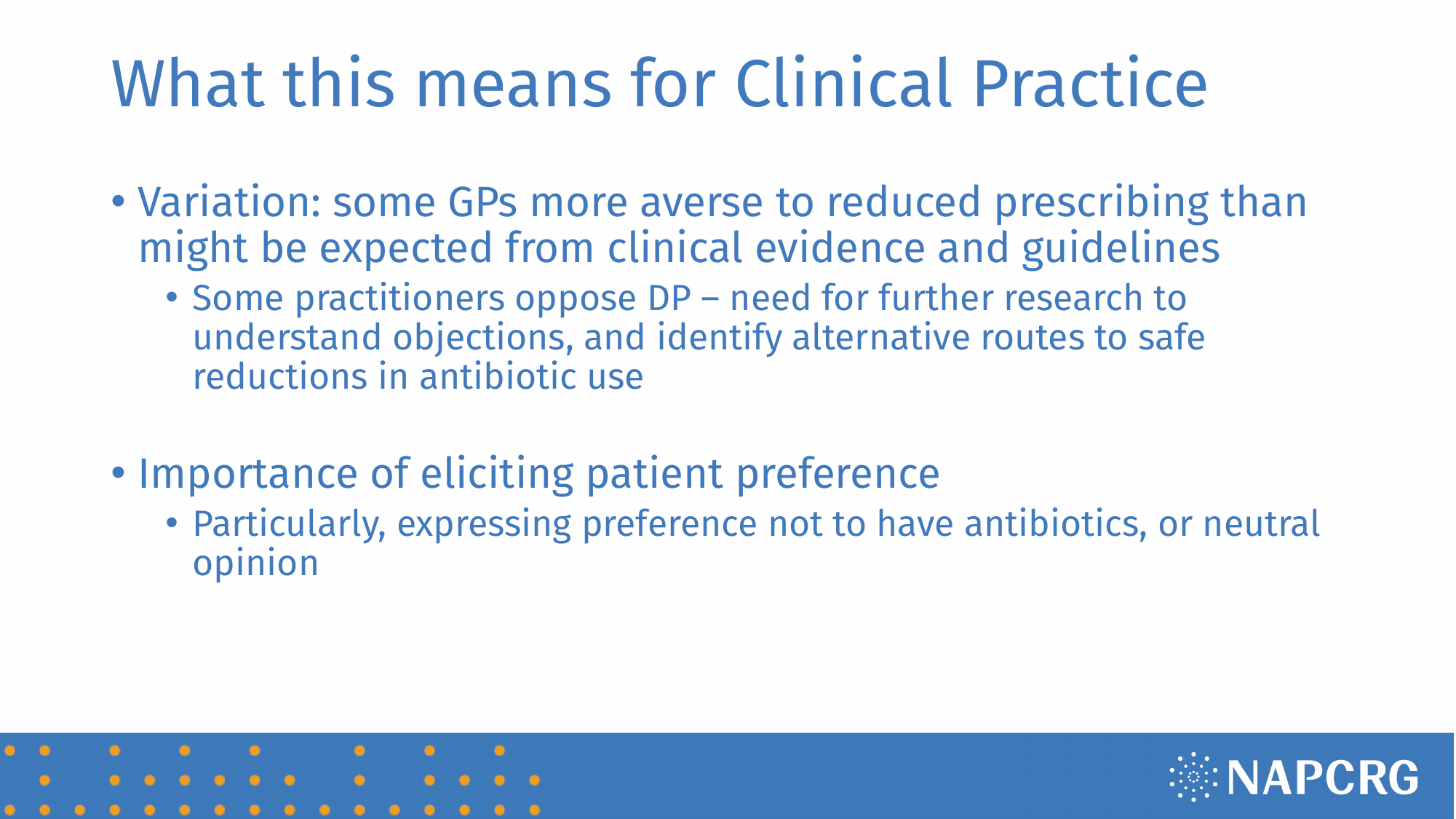

# What this means for Clinical Practice

Variation: some GPs more averse to reduced prescribing than might be expected from clinical evidence and guidelines
Some practitioners oppose DP – need for further research to understand objections, and identify alternative routes to safe reductions in antibiotic use
Importance of eliciting patient preference
Particularly, expressing preference not to have antibiotics, or neutral opinion